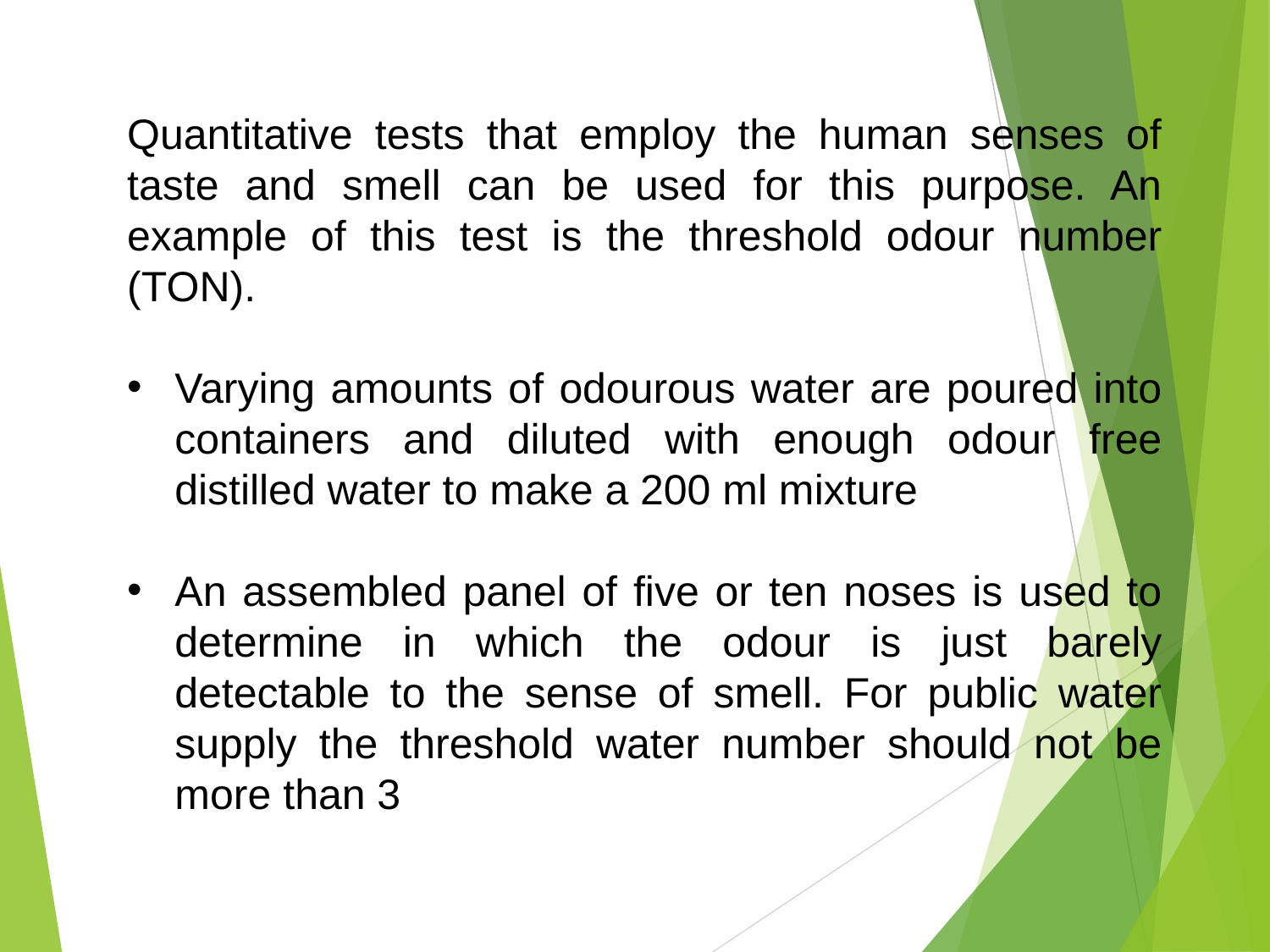

Quantitative tests that employ the human senses of taste and smell can be used for this purpose. An example of this test is the threshold odour number (TON).

Varying amounts of odourous water are poured into containers and diluted with enough odour free distilled water to make a 200 ml mixture

An assembled panel of five or ten noses is used to determine in which the odour is just barely detectable to the sense of smell. For public water supply the threshold water number should not be more than 3